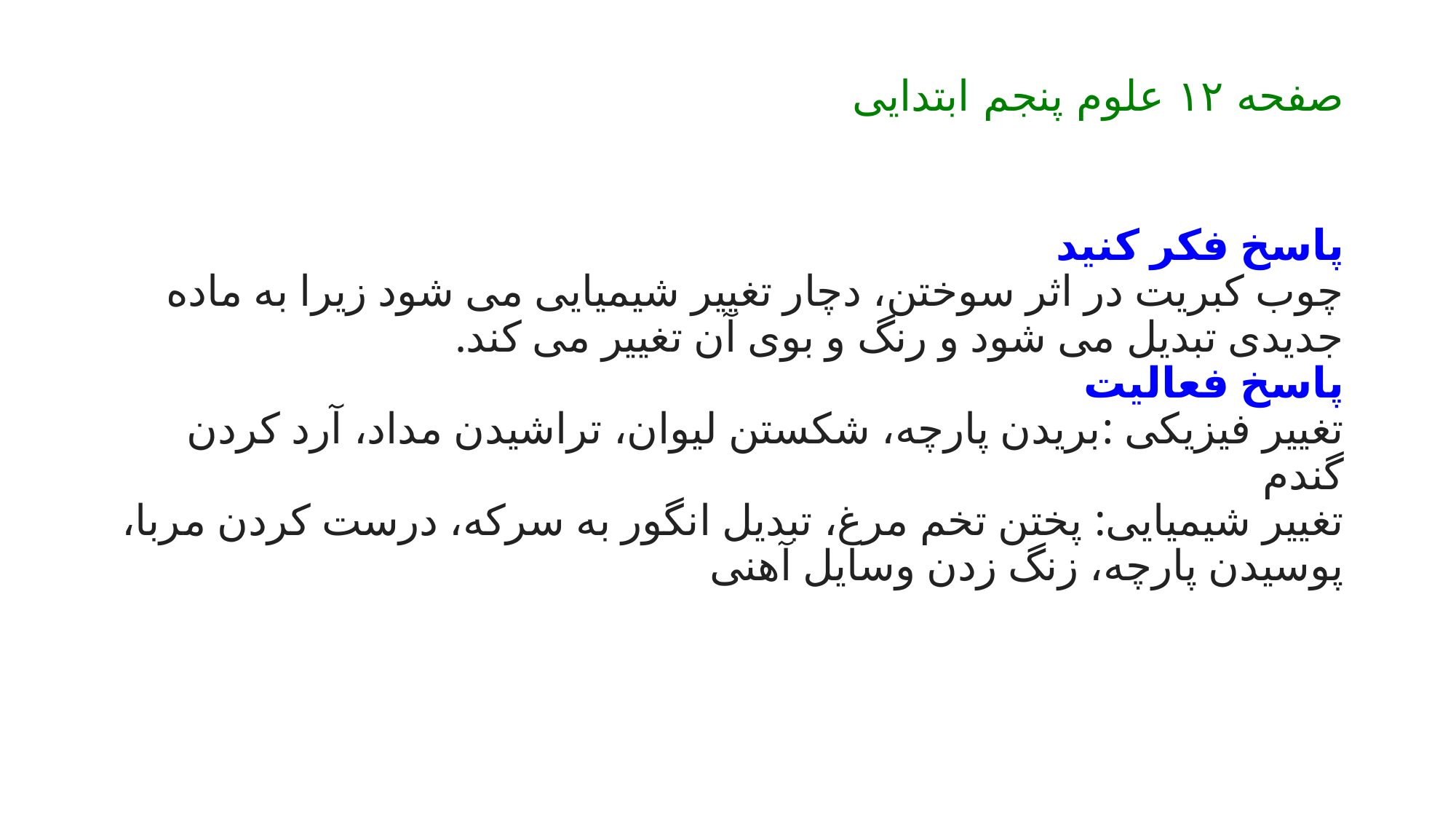

# صفحه ۱۲ علوم پنجم ابتدایی
پاسخ فکر کنید
چوب کبریت در اثر سوختن، دچار تغییر شیمیایی می شود زیرا به ماده جدیدی تبدیل می شود و رنگ و بوی آن تغییر می کند.
پاسخ فعالیت
تغییر فیزیکی :بریدن پارچه، شکستن لیوان، تراشیدن مداد، آرد کردن گندم
تغییر شیمیایی: پختن تخم مرغ، تبدیل انگور به سرکه، درست کردن مربا، پوسیدن پارچه، زنگ زدن وسایل آهنی